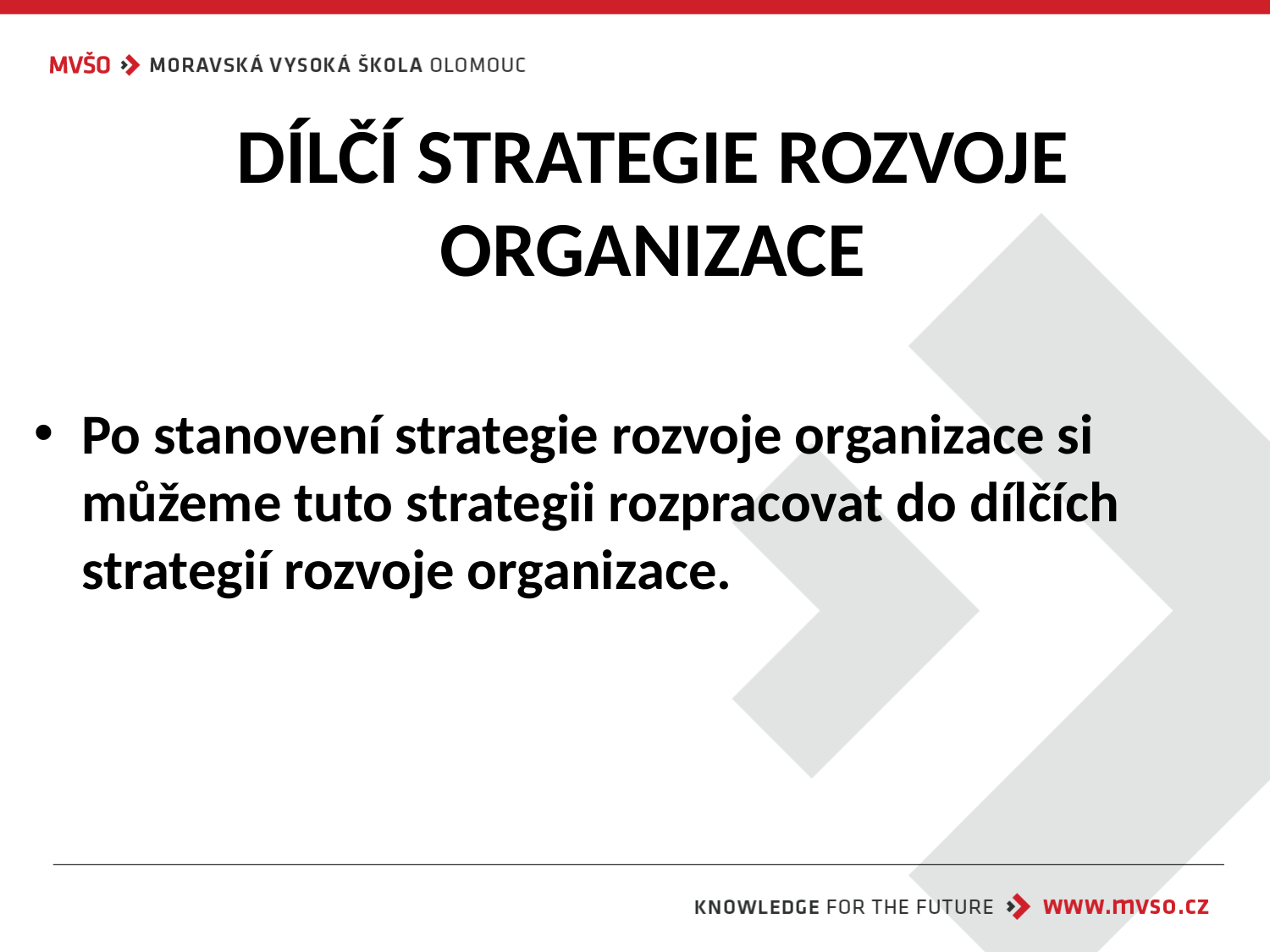

# DÍLČÍ STRATEGIE ROZVOJE ORGANIZACE
Po stanovení strategie rozvoje organizace si můžeme tuto strategii rozpracovat do dílčích strategií rozvoje organizace.